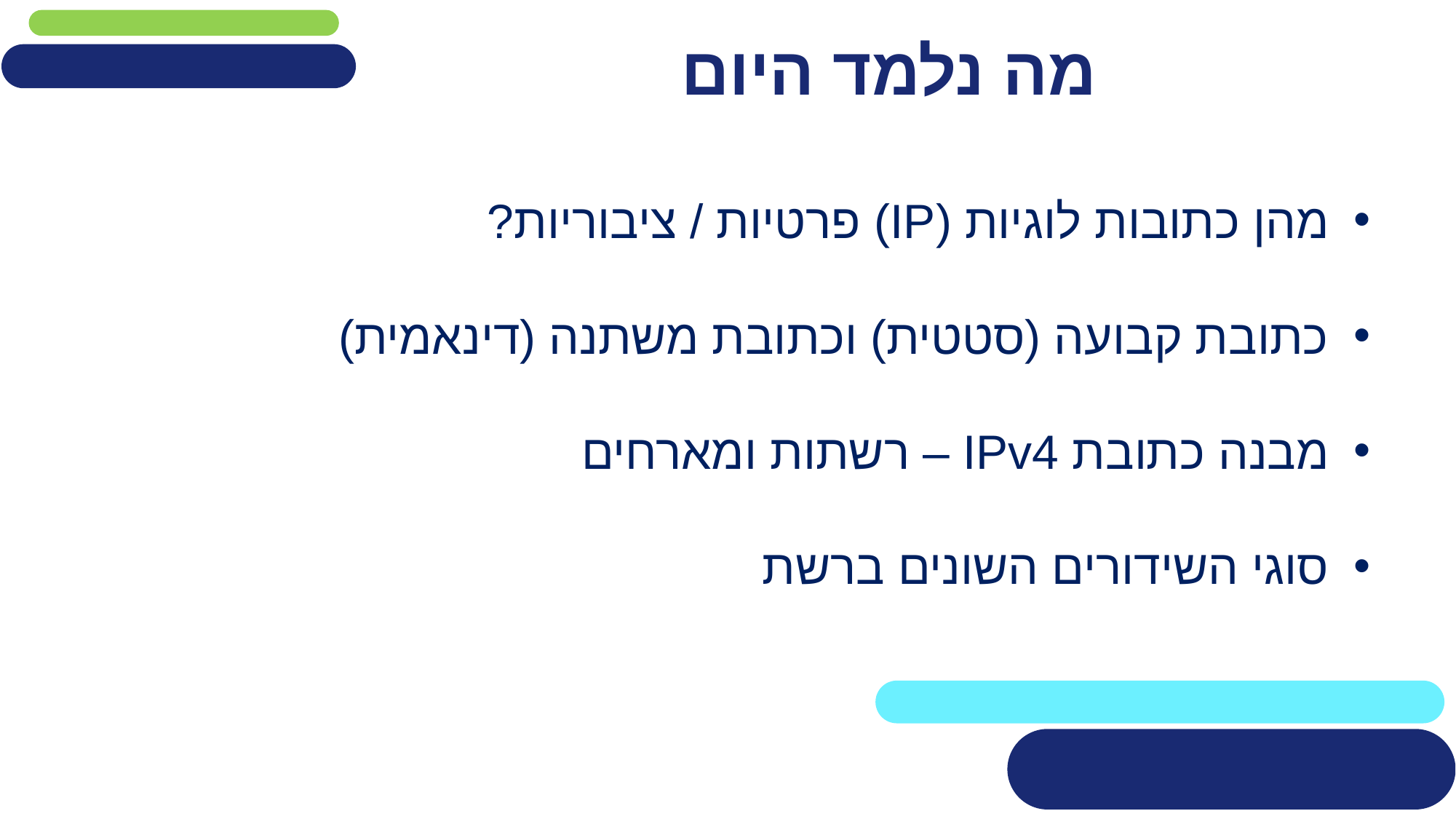

# מה נלמד היום
מהן כתובות לוגיות (IP) פרטיות / ציבוריות?
כתובת קבועה (סטטית) וכתובת משתנה (דינאמית)
מבנה כתובת IPv4 – רשתות ומארחים
סוגי השידורים השונים ברשת